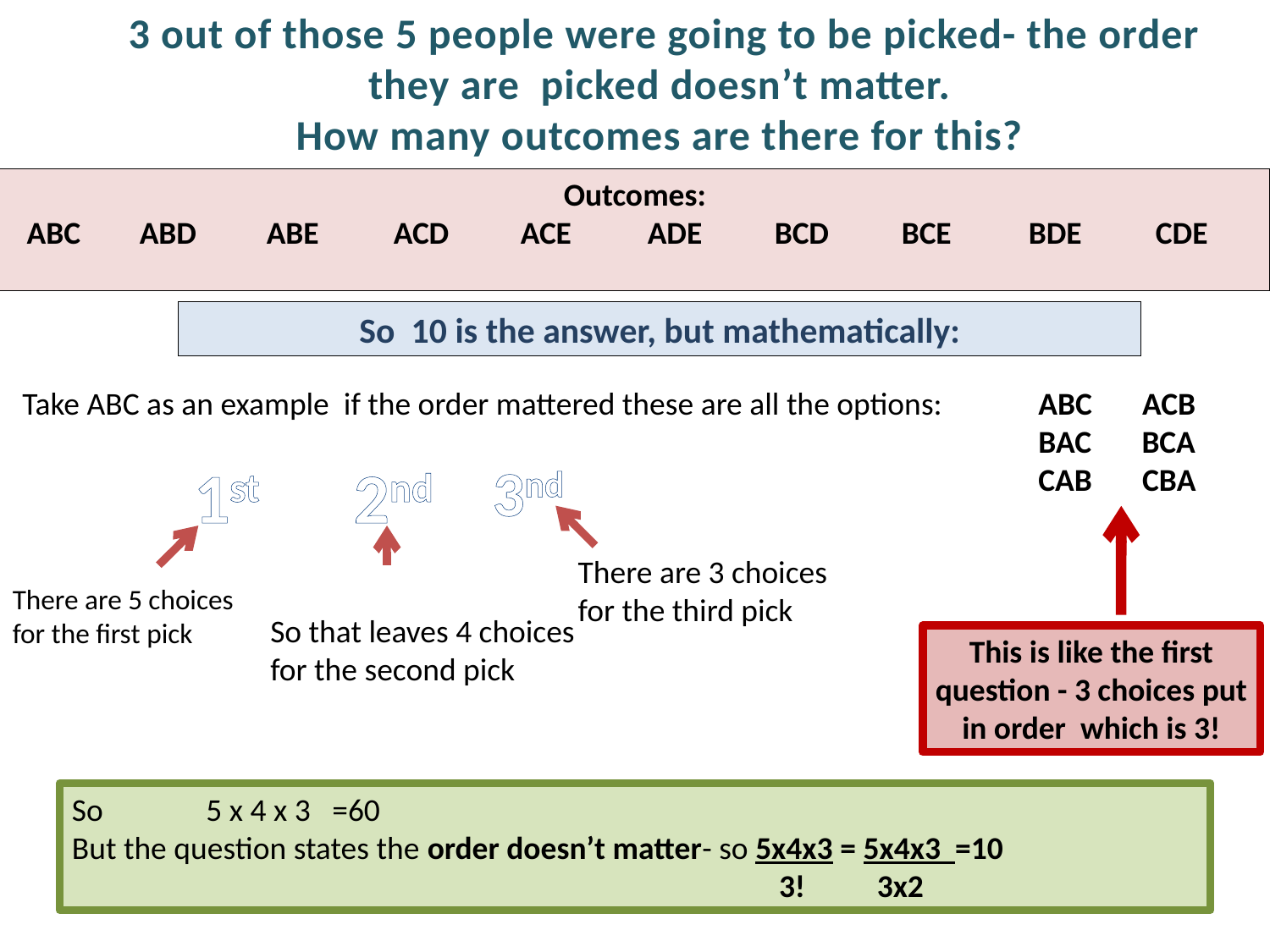

3 out of those 5 people were going to be picked- the order they are  picked doesn’t matter.
How many outcomes are there for this?
Outcomes:
  ABC 	ABD 	ABE 	ACD 	ACE 	ADE 	BCD 	BCE 	BDE 	CDE

So  10 is the answer, but mathematically:
Take ABC as an example  if the order mattered these are all the options:	ABC       ACB
								BAC       BCA
								CAB       CBA

1st
2nd
3nd
There are 3 choices
for the third pick
There are 5 choices
for the first pick
So that leaves 4 choices
for the second pick
This is like the first question - 3 choices put in order  which is 3!
So	 5 x 4 x 3   =60
But the question states the order doesn’t matter- so 5x4x3 = 5x4x3  =10
					          3!	      3x2